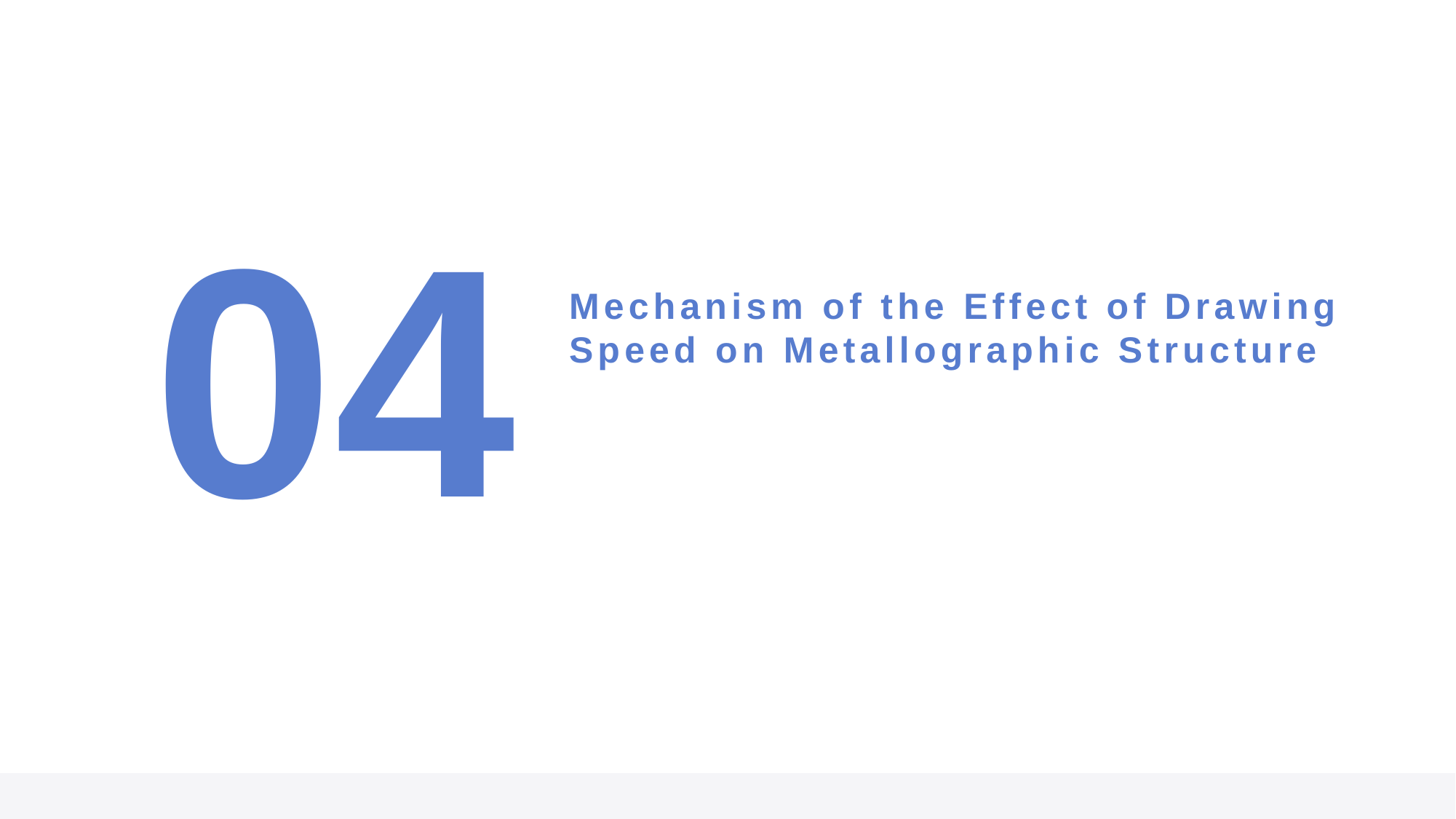

04
# Mechanism of the Effect of Drawing Speed on Metallographic Structure